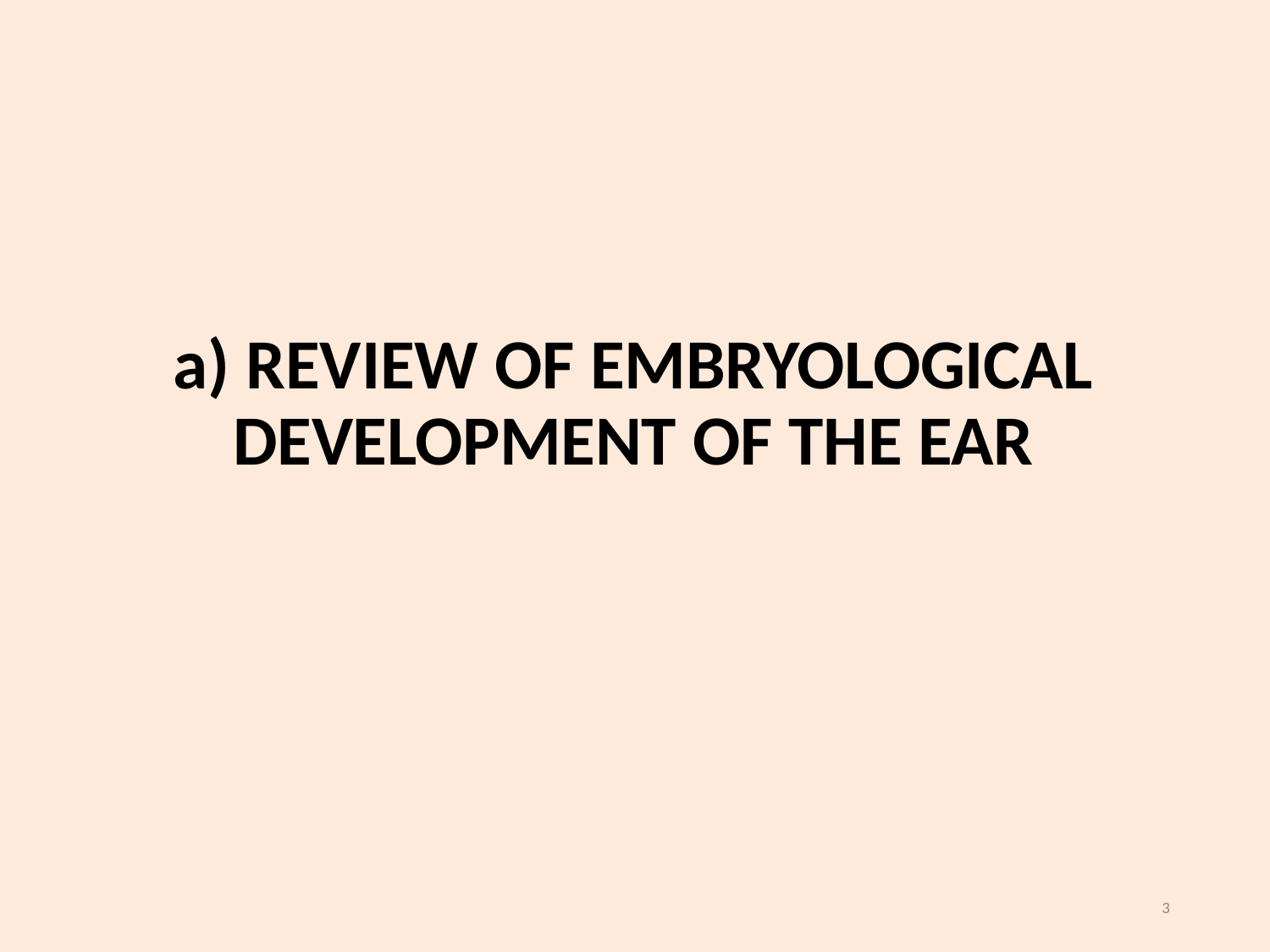

# a) REVIEW OF EMBRYOLOGICAL DEVELOPMENT OF THE EAR
3